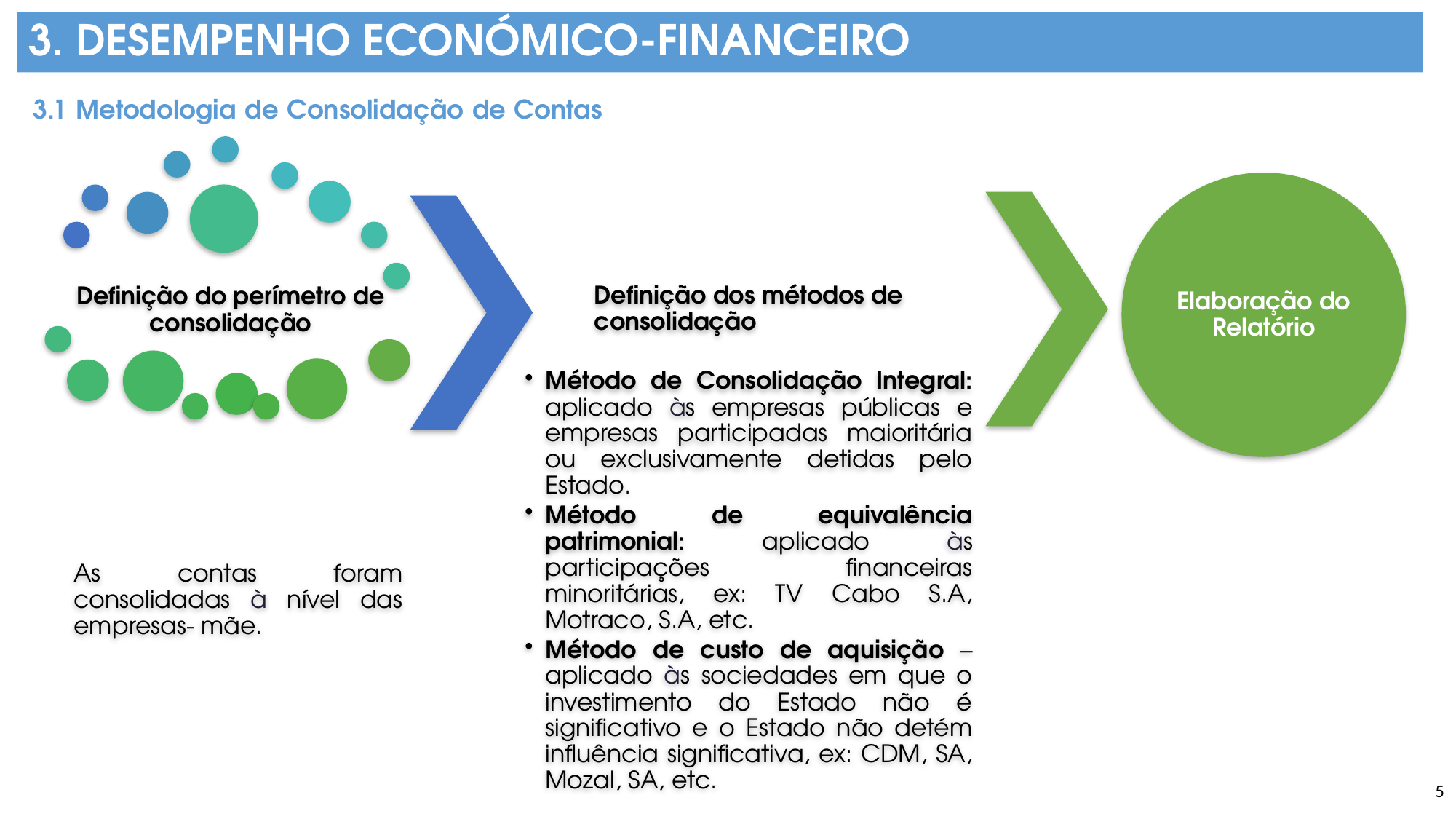

# 3. Desempenho Económico-Financeiro
3.1 Metodologia de Consolidação de Contas
Definição do perímetro de consolidação
As contas foram consolidadas à nível das empresas- mãe.
Definição dos métodos de consolidação
Método de Consolidação Integral: aplicado às empresas públicas e empresas participadas maioritária ou exclusivamente detidas pelo Estado.
Método de equivalência patrimonial: aplicado às participações financeiras minoritárias, ex: TV Cabo S.A, Motraco, S.A, etc.
Método de custo de aquisição – aplicado às sociedades em que o investimento do Estado não é significativo e o Estado não detém influência significativa, ex: CDM, SA, Mozal, SA, etc.
Elaboração do Relatório
5